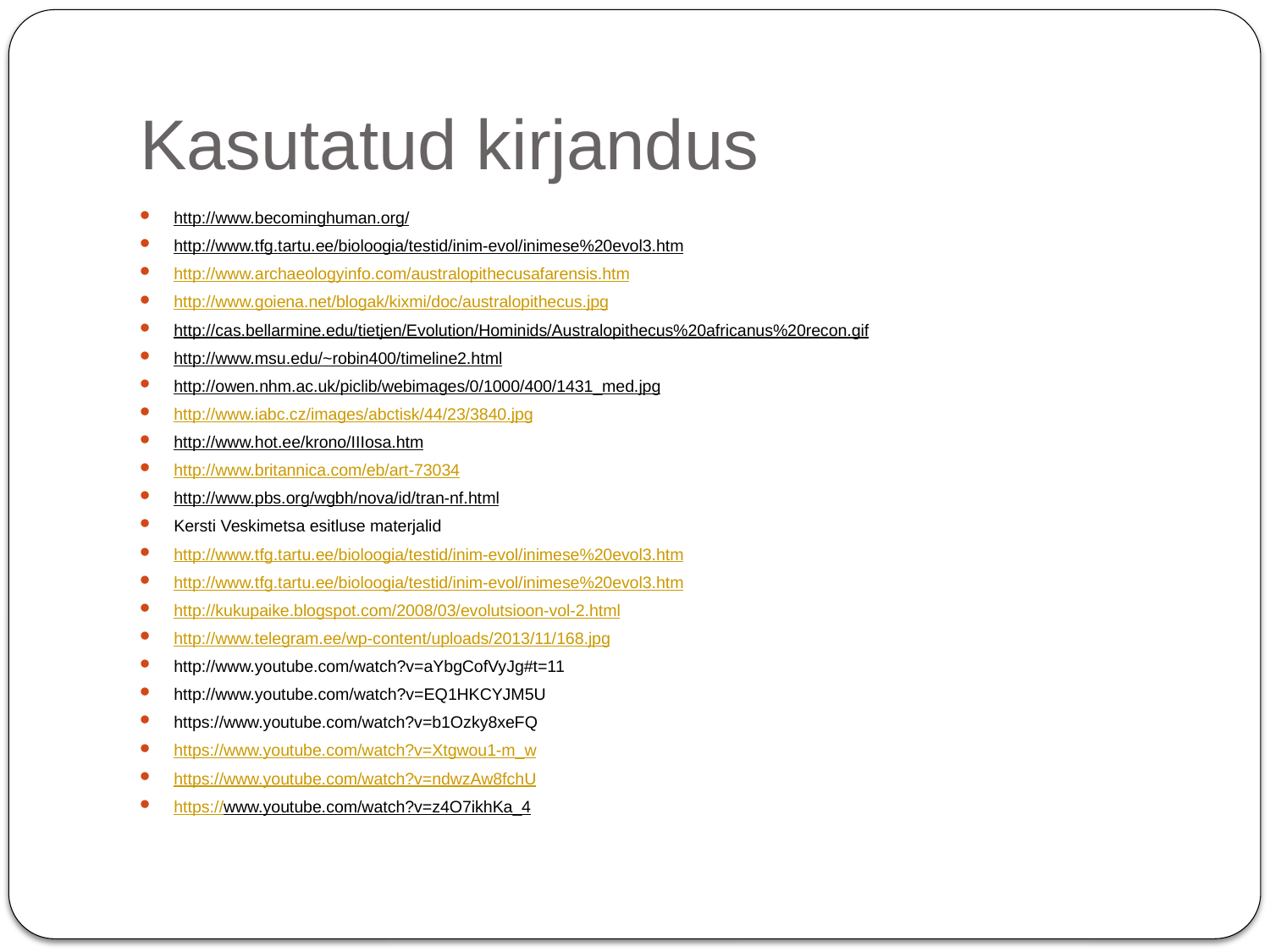

# Kasutatud kirjandus
http://www.becominghuman.org/
http://www.tfg.tartu.ee/bioloogia/testid/inim-evol/inimese%20evol3.htm
http://www.archaeologyinfo.com/australopithecusafarensis.htm
http://www.goiena.net/blogak/kixmi/doc/australopithecus.jpg
http://cas.bellarmine.edu/tietjen/Evolution/Hominids/Australopithecus%20africanus%20recon.gif
http://www.msu.edu/~robin400/timeline2.html
http://owen.nhm.ac.uk/piclib/webimages/0/1000/400/1431_med.jpg
http://www.iabc.cz/images/abctisk/44/23/3840.jpg
http://www.hot.ee/krono/IIIosa.htm
http://www.britannica.com/eb/art-73034
http://www.pbs.org/wgbh/nova/id/tran-nf.html
Kersti Veskimetsa esitluse materjalid
http://www.tfg.tartu.ee/bioloogia/testid/inim-evol/inimese%20evol3.htm
http://www.tfg.tartu.ee/bioloogia/testid/inim-evol/inimese%20evol3.htm
http://kukupaike.blogspot.com/2008/03/evolutsioon-vol-2.html
http://www.telegram.ee/wp-content/uploads/2013/11/168.jpg
http://www.youtube.com/watch?v=aYbgCofVyJg#t=11
http://www.youtube.com/watch?v=EQ1HKCYJM5U
https://www.youtube.com/watch?v=b1Ozky8xeFQ
https://www.youtube.com/watch?v=Xtgwou1-m_w
https://www.youtube.com/watch?v=ndwzAw8fchU
https://www.youtube.com/watch?v=z4O7ikhKa_4